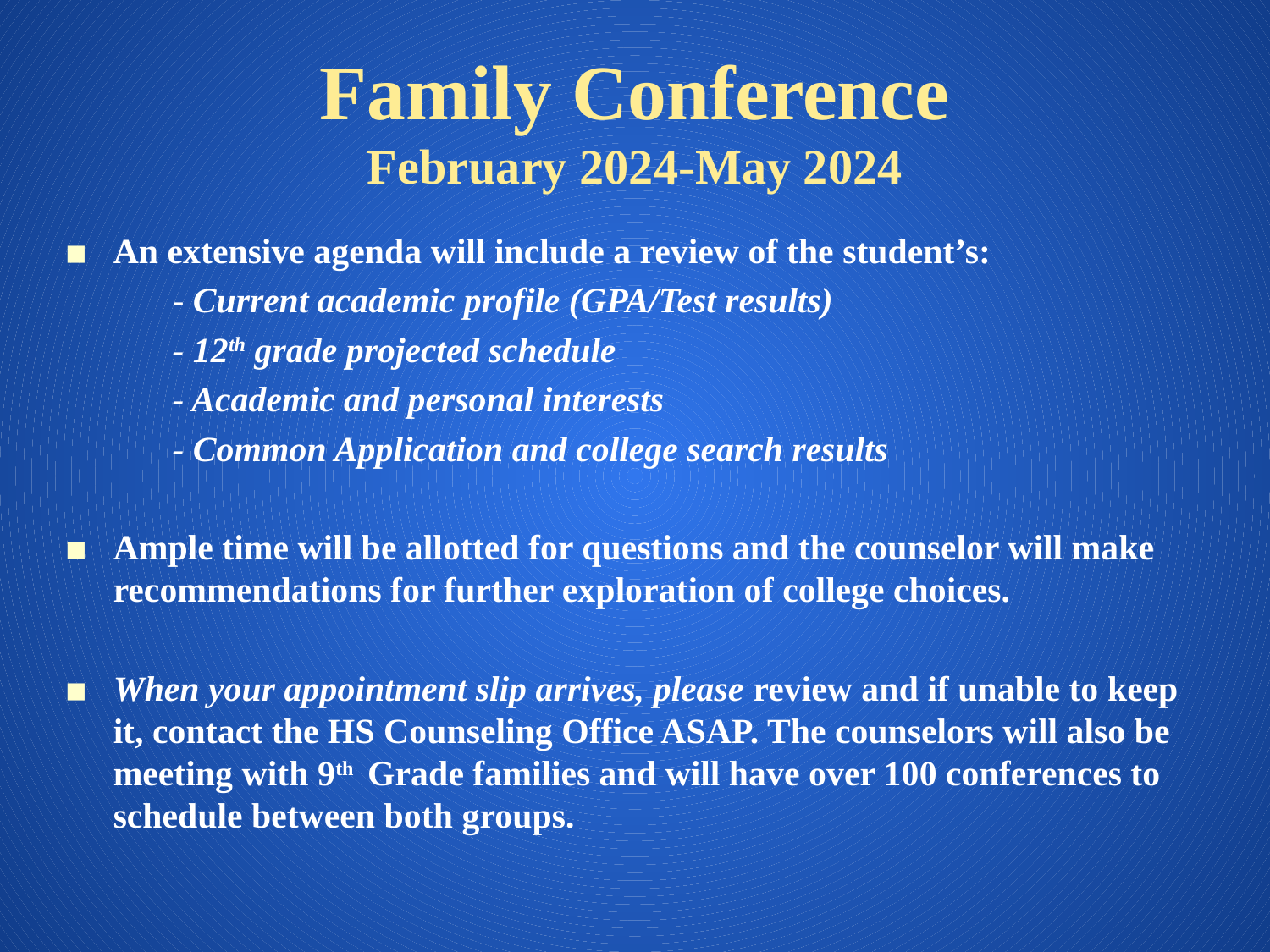

# Family Conference February 2024-May 2024
An extensive agenda will include a review of the student’s:
            - Current academic profile (GPA/Test results)
            - 12th grade projected schedule
            - Academic and personal interests
            - Common Application and college search results

Ample time will be allotted for questions and the counselor will make recommendations for further exploration of college choices.

When your appointment slip arrives, please review and if unable to keep it, contact the HS Counseling Office ASAP. The counselors will also be meeting with 9th  Grade families and will have over 100 conferences to schedule between both groups.